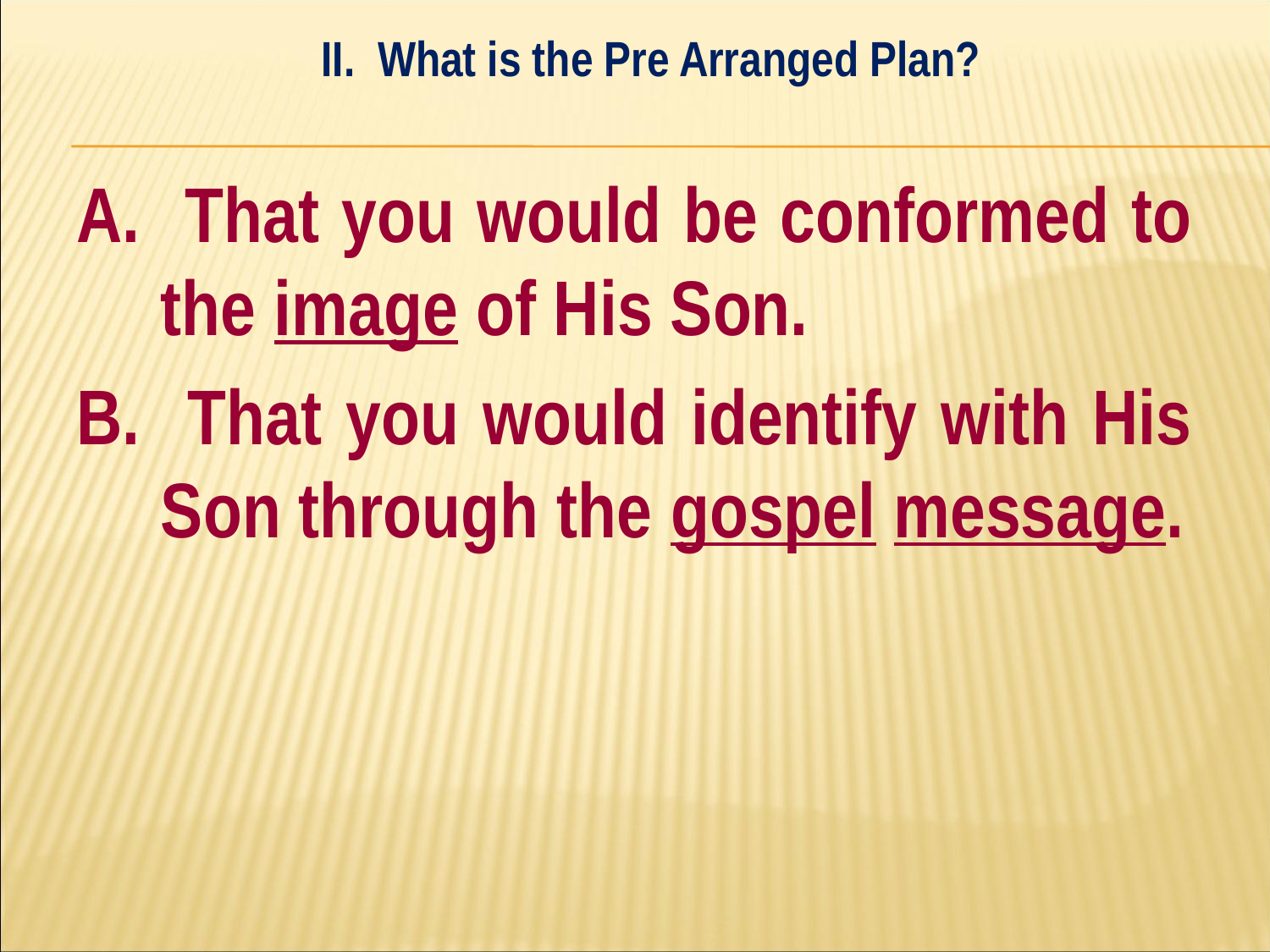

II.  What is the Pre Arranged Plan?
#
A.  That you would be conformed to the image of His Son.
B.  That you would identify with His Son through the gospel message.